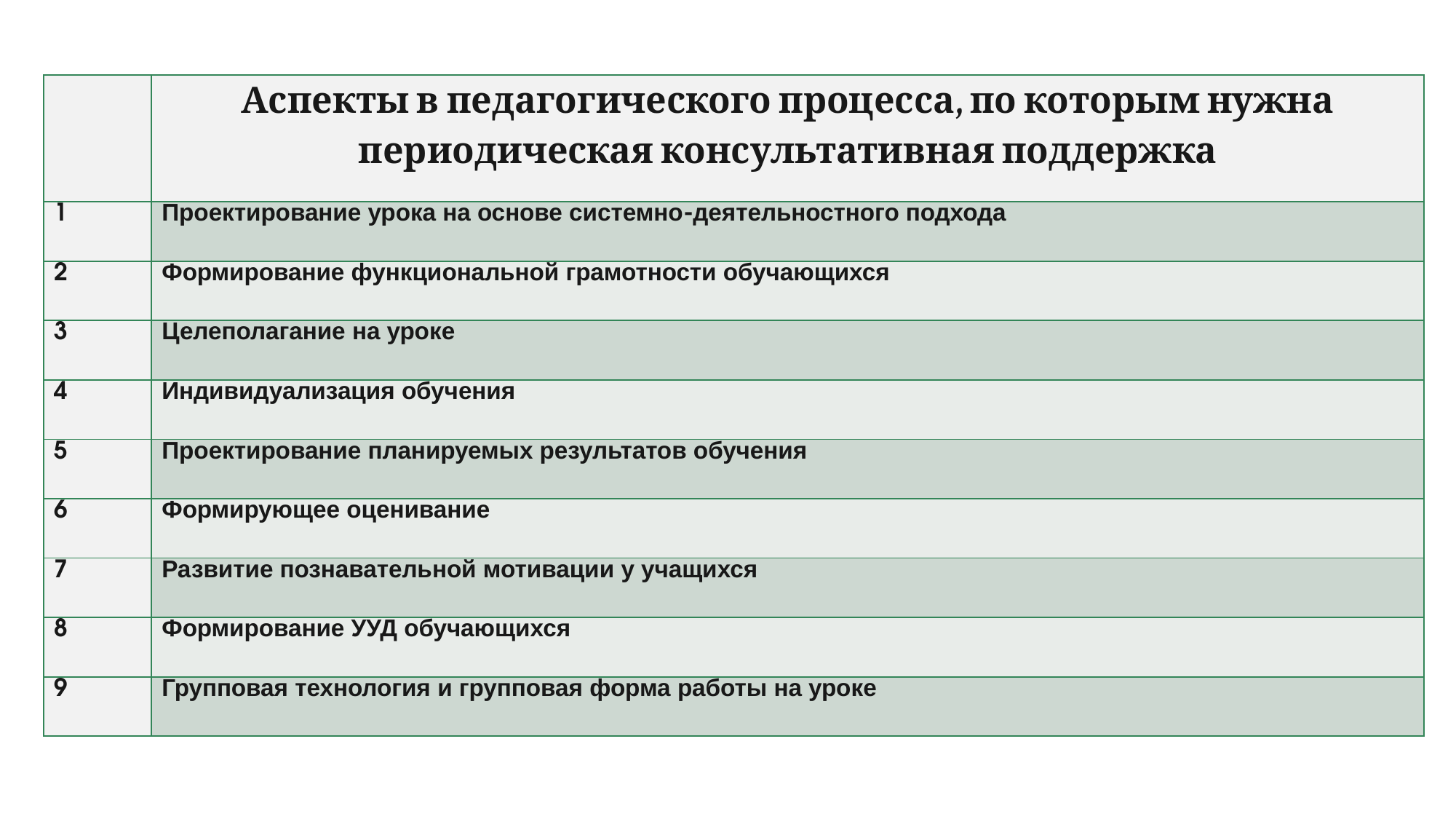

|  | Аспекты в педагогического процесса, по которым нужна периодическая консультативная поддержка |
| --- | --- |
| 1 | Проектирование урока на основе системно-деятельностного подхода |
| 2 | Формирование функциональной грамотности обучающихся |
| 3 | Целеполагание на уроке |
| 4 | Индивидуализация обучения |
| 5 | Проектирование планируемых результатов обучения |
| 6 | Формирующее оценивание |
| 7 | Развитие познавательной мотивации у учащихся |
| 8 | Формирование УУД обучающихся |
| 9 | Групповая технология и групповая форма работы на уроке |